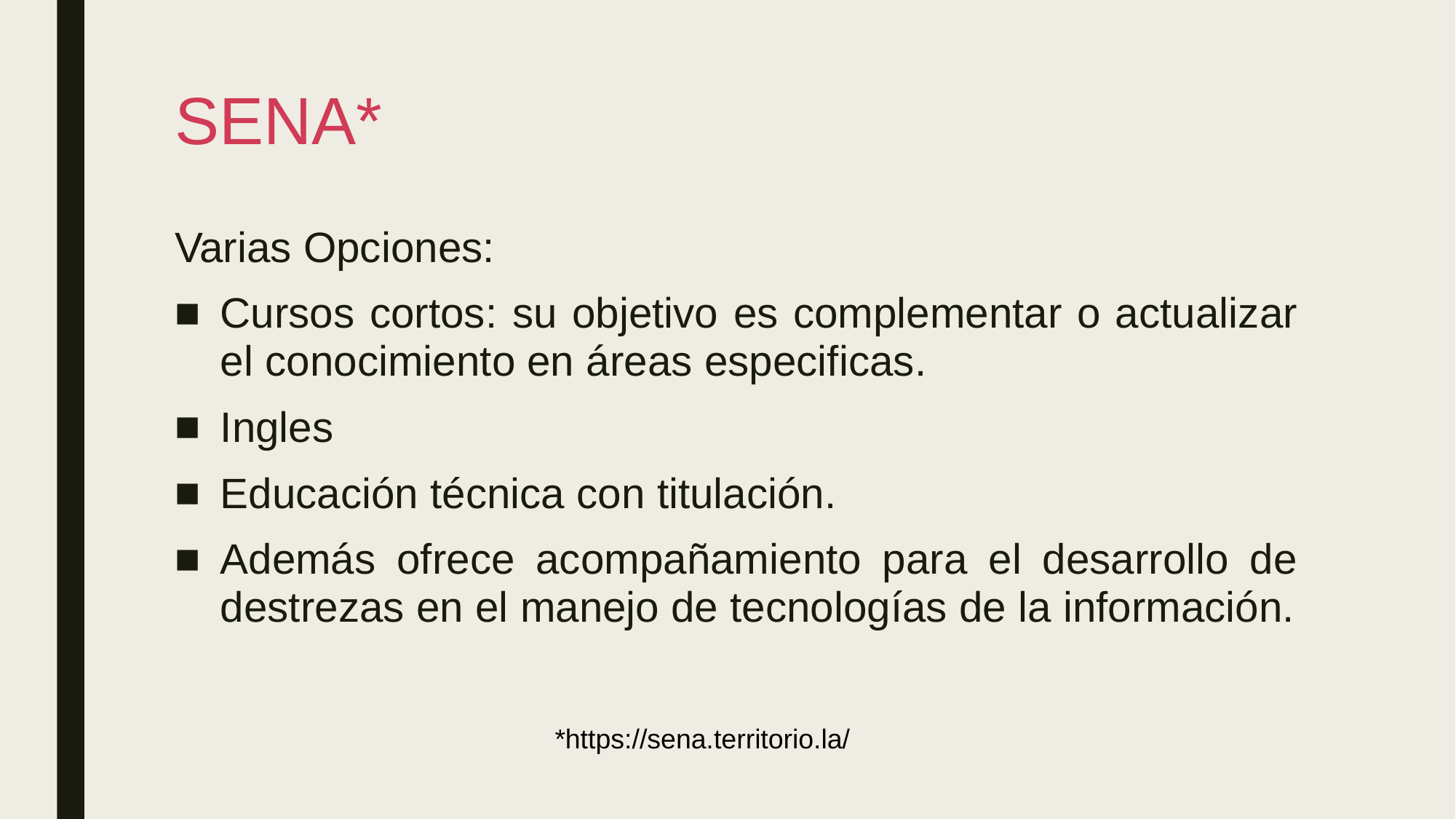

# SENA*
Varias Opciones:
Cursos cortos: su objetivo es complementar o actualizar el conocimiento en áreas especificas.
Ingles
Educación técnica con titulación.
Además ofrece acompañamiento para el desarrollo de destrezas en el manejo de tecnologías de la información.

*https://sena.territorio.la/